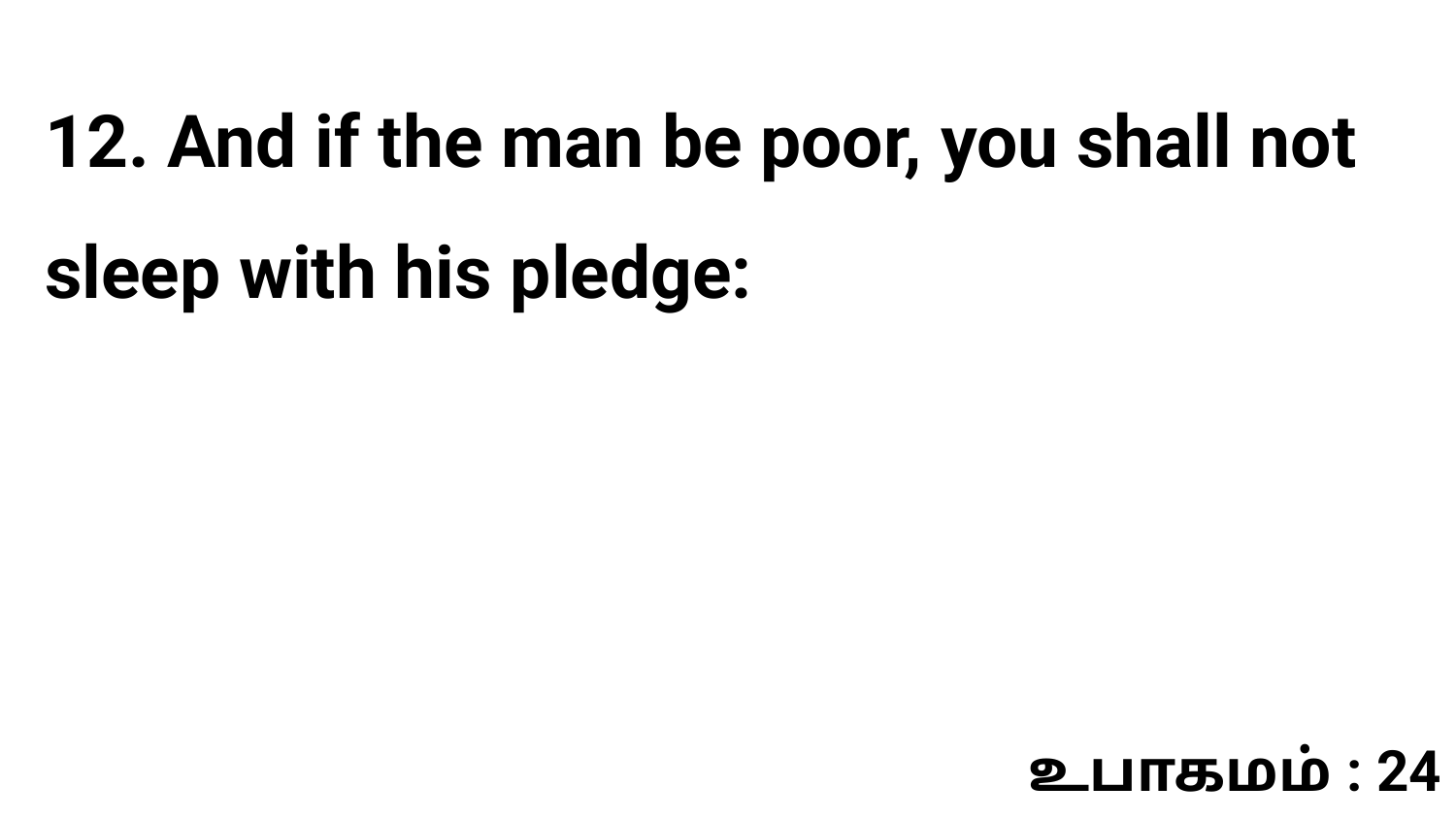

12. And if the man be poor, you shall not sleep with his pledge:
உபாகமம் : 24